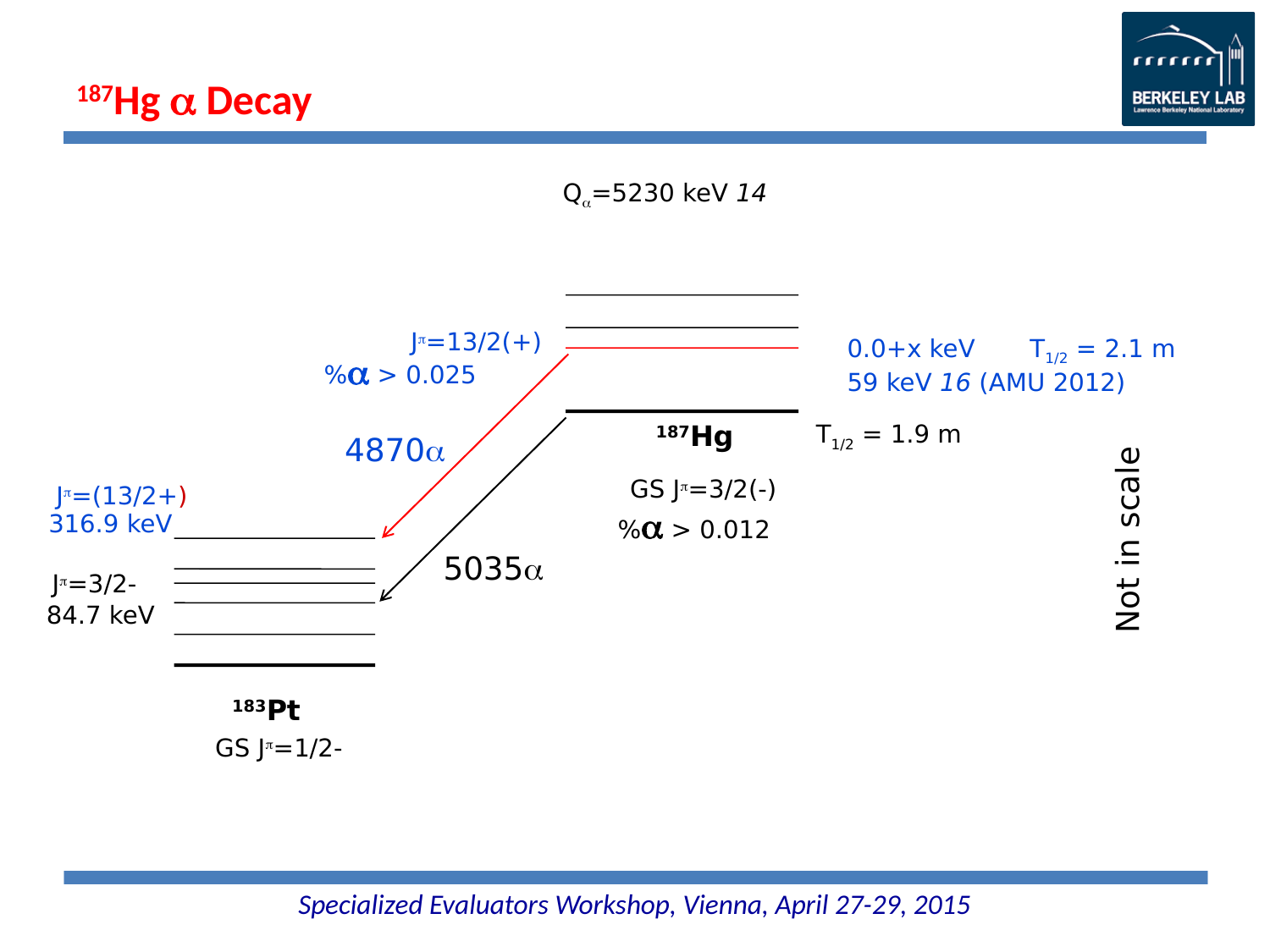

# 187Hg α Decay
Qα=5230 keV 14

Jπ=13/2(+)
0.0+x keV       T1/2 = 2.1 m
59 keV 16 (AMU 2012)

%α > 0.025

187Hg
T1/2 = 1.9 m
4870α
GS Jπ=3/2(-)
Jπ=(13/2+)
%α > 0.012
316.9 keV
Not in scale

5035α
Jπ=3/2-

84.7 keV

183Pt
GS Jπ=1/2-
Specialized Evaluators Workshop, Vienna, April 27-29, 2015